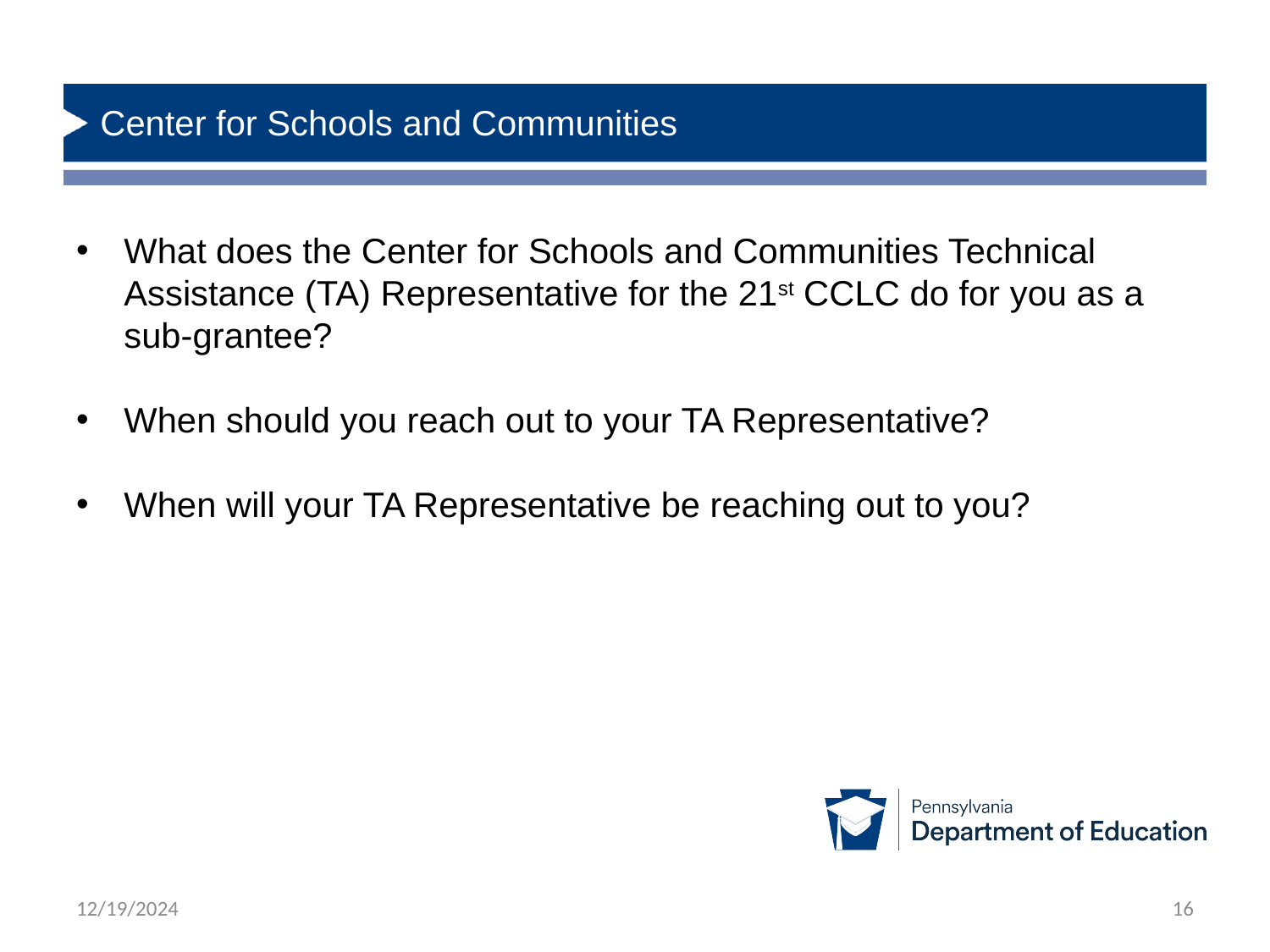

# Center for Schools and Communities
What does the Center for Schools and Communities Technical Assistance (TA) Representative for the 21st CCLC do for you as a sub-grantee?

When should you reach out to your TA Representative?

When will your TA Representative be reaching out to you?

12/19/2024
16